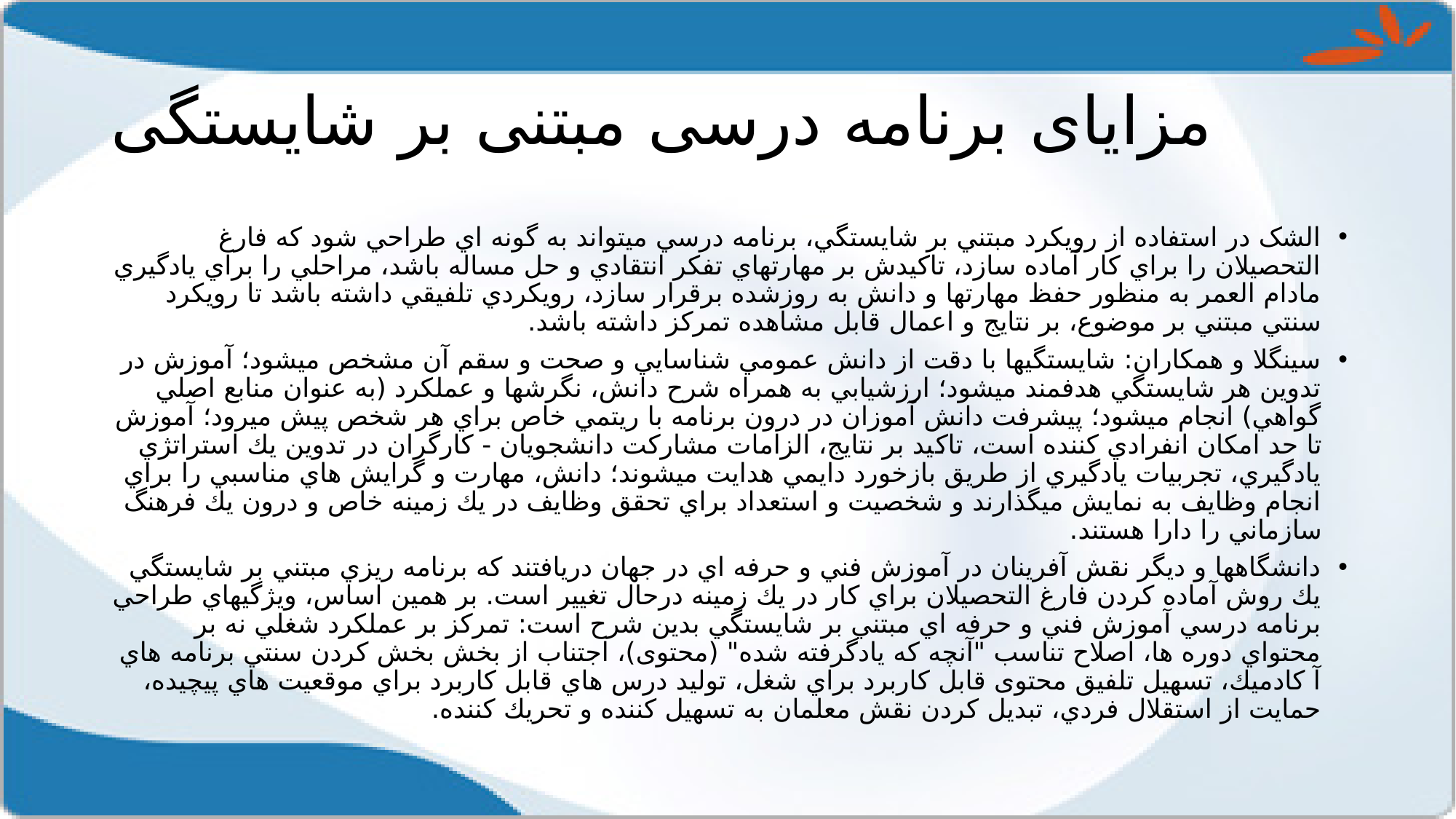

# مزایای برنامه درسی مبتنی بر شایستگی
الشک در استفاده از رويكرد مبتني بر شايستگي، برنامه درسي ميتواند به گونه اي طراحي شود كه فارغ التحصيلان را براي كار آماده سازد، تاكيدش بر مهارتهاي تفكر انتقادي و حل مساله باشد، مراحلي را براي يادگيري مادام العمر به منظور حفظ مهارتها و دانش به روزشده برقرار سازد، رويكردي تلفيقي داشته باشد تا رويكرد سنتي مبتني بر موضوع، بر نتايج و اعمال قابل مشاهده تمركز داشته باشد.
سينگلا و همكاران: شايستگيها با دقت از دانش عمومي شناسايي و صحت و سقم آن مشخص ميشود؛ آموزش در تدوين هر شايستگي هدفمند ميشود؛ ارزشيابي به همراه شرح دانش، نگرشها و عملكرد (به عنوان منابع اصلي گواهي) انجام ميشود؛ پيشرفت دانش آموزان در درون برنامه با ريتمي خاص براي هر شخص پيش ميرود؛ آموزش تا حد امكان انفرادي كننده است، تاكيد بر نتايج، الزامات مشاركت دانشجويان - كارگران در تدوين يك استراتژي يادگيري، تجربيات يادگيري از طريق بازخورد دايمي هدايت ميشوند؛ دانش، مهارت و گرايش هاي مناسبي را براي انجام وظايف به نمايش میگذارند و شخصيت و استعداد براي تحقق وظايف در يك زمينه خاص و درون يك فرهنگ سازماني را دارا هستند.
دانشگاهها و ديگر نقش آفرينان در آموزش فني و حرفه اي در جهان دريافتند كه برنامه ريزي مبتني بر شايستگي يك روش آماده كردن فارغ التحصيلان براي كار در يك زمينه درحال تغيير است. بر همين اساس، ويژگيهاي طراحي برنامه درسي آموزش فني و حرفه اي مبتني بر شايستگي بدين شرح است: تمركز بر عملكرد شغلي نه بر محتواي دوره ها، اصلاح تناسب "آنچه كه يادگرفته شده" (محتوی)، اجتناب از بخش بخش كردن سنتي برنامه هاي آ كادميك، تسهيل تلفيق محتوی قابل كاربرد براي شغل، توليد درس هاي قابل كاربرد براي موقعيت هاي پيچيده، حمايت از استقلال فردي، تبديل كردن نقش معلمان به تسهيل كننده و تحريك كننده.